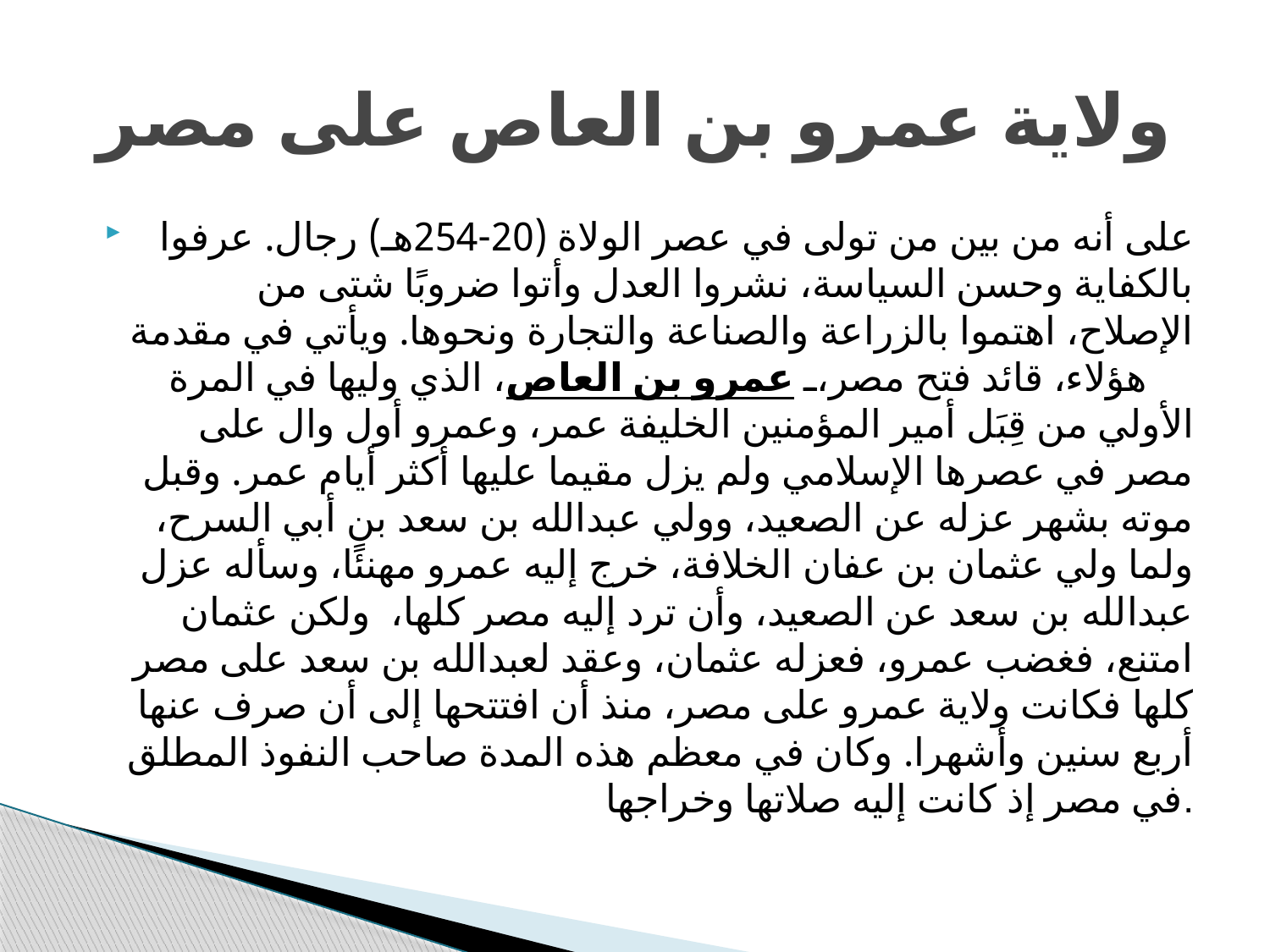

# ولاية عمرو بن العاص على مصر
 على أنه من بين من تولى في عصر الولاة (20-254هـ) رجال. عرفوا بالكفاية وحسن السياسة، نشروا العدل وأتوا ضروبًا شتى من الإصلاح، اهتموا بالزراعة والصناعة والتجارة ونحوها. ويأتي في مقدمة هؤلاء، قائد فتح مصر، عمرو بن العاص، الذي وليها في المرة الأولي من قِبَل أمير المؤمنين الخليفة عمر، وعمرو أول وال على مصر في عصرها الإسلامي ولم يزل مقيما عليها أكثر أيام عمر. وقبل موته بشهر عزله عن الصعيد، وولي عبدالله بن سعد بن أبي السرح، ولما ولي عثمان بن عفان الخلافة، خرج إليه عمرو مهنئًا، وسأله عزل عبدالله بن سعد عن الصعيد، وأن ترد إليه مصر كلها،  ولكن عثمان امتنع، فغضب عمرو، فعزله عثمان، وعقد لعبدالله بن سعد على مصر كلها فكانت ولاية عمرو على مصر، منذ أن افتتحها إلى أن صرف عنها أربع سنين وأشهرا. وكان في معظم هذه المدة صاحب النفوذ المطلق في مصر إذ كانت إليه صلاتها وخراجها.